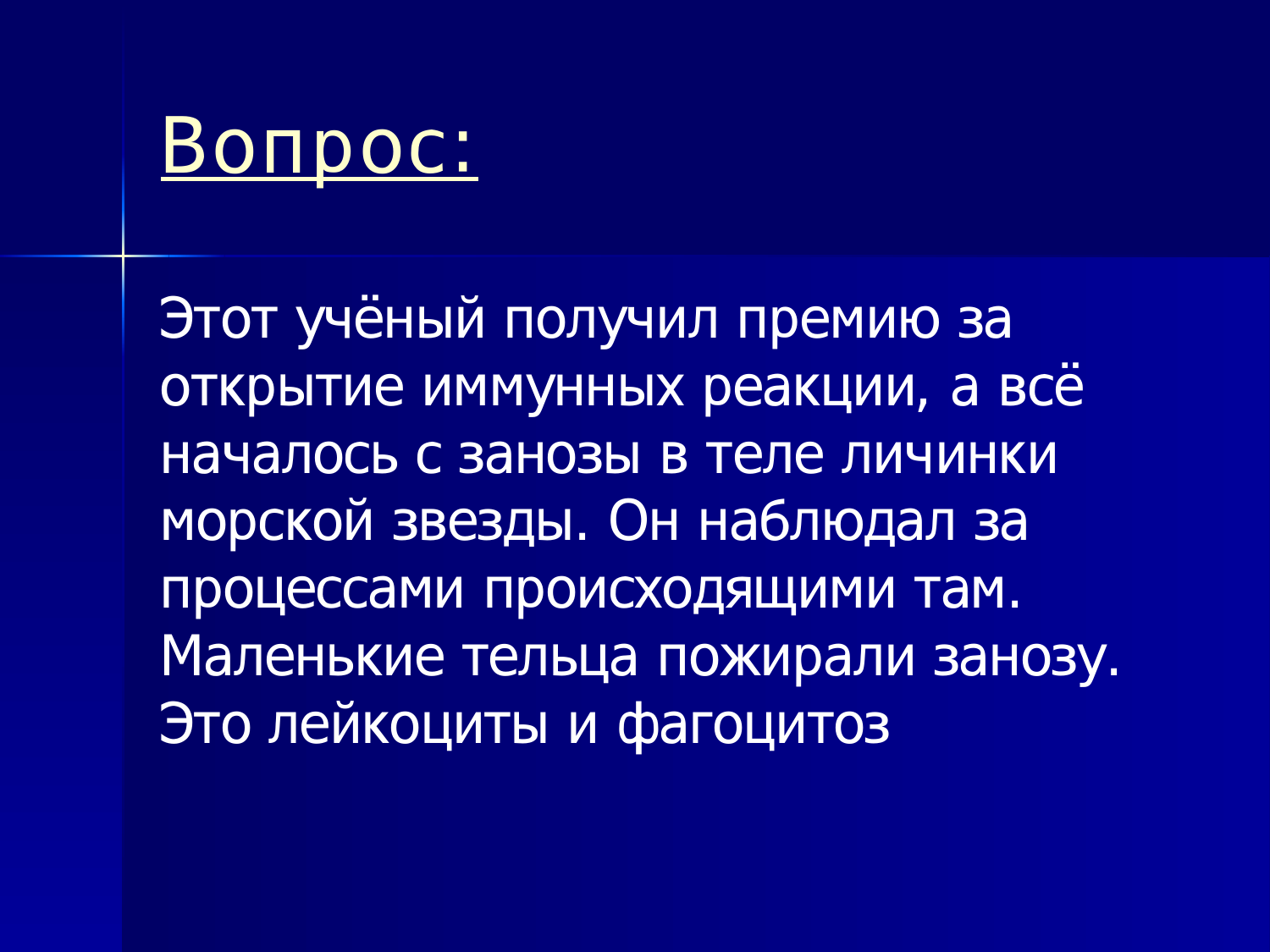

# Вопрос:
Этот учёный получил премию за открытие иммунных реакции, а всё началось с занозы в теле личинки морской звезды. Он наблюдал за процессами происходящими там. Маленькие тельца пожирали занозу. Это лейкоциты и фагоцитоз